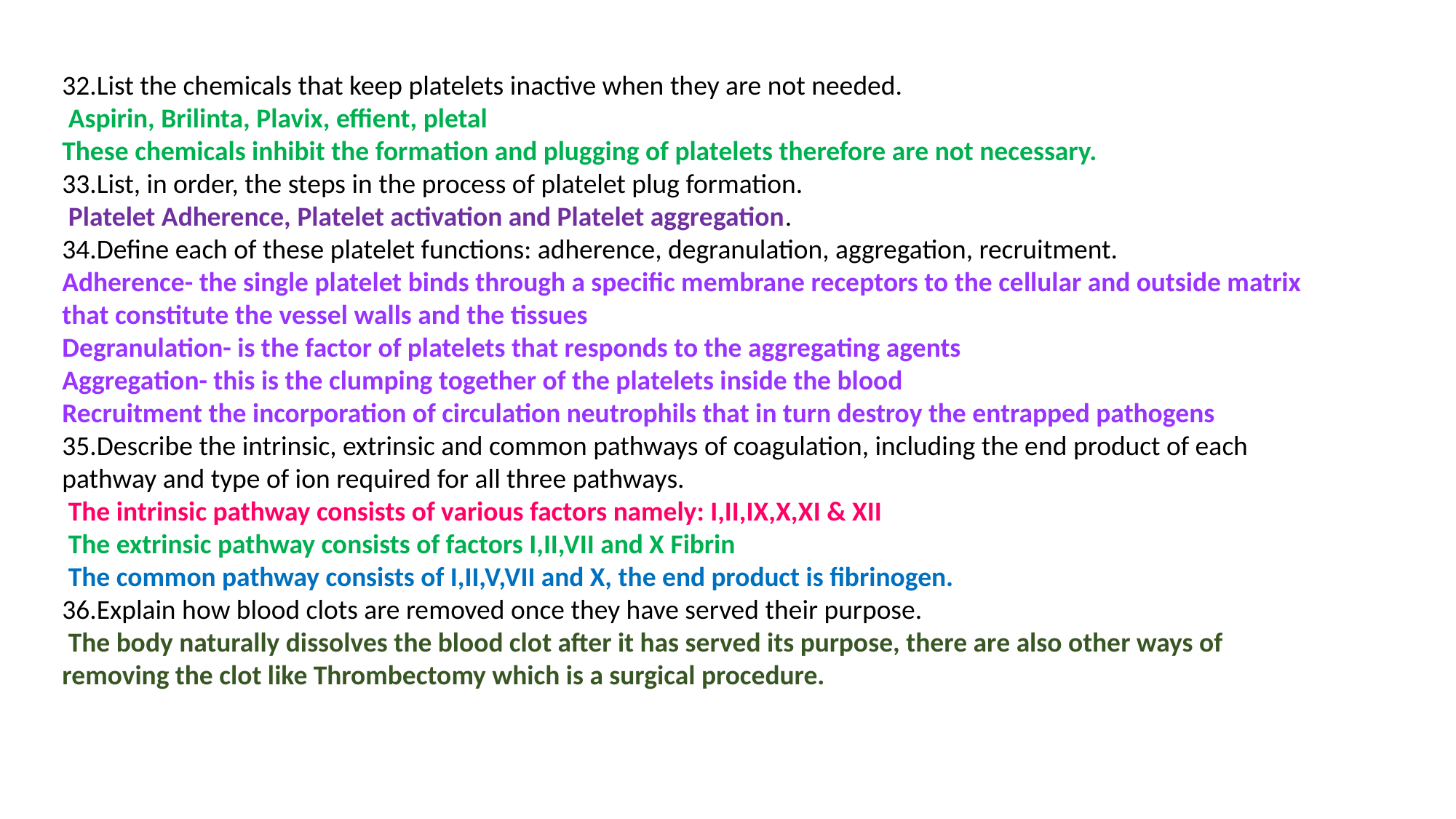

32.List the chemicals that keep platelets inactive when they are not needed.
 Aspirin, Brilinta, Plavix, effient, pletal
These chemicals inhibit the formation and plugging of platelets therefore are not necessary.
33.List, in order, the steps in the process of platelet plug formation.
 Platelet Adherence, Platelet activation and Platelet aggregation.
34.Define each of these platelet functions: adherence, degranulation, aggregation, recruitment.
Adherence- the single platelet binds through a specific membrane receptors to the cellular and outside matrix that constitute the vessel walls and the tissues
Degranulation- is the factor of platelets that responds to the aggregating agents
Aggregation- this is the clumping together of the platelets inside the blood
Recruitment the incorporation of circulation neutrophils that in turn destroy the entrapped pathogens
35.Describe the intrinsic, extrinsic and common pathways of coagulation, including the end product of each pathway and type of ion required for all three pathways.
 The intrinsic pathway consists of various factors namely: I,II,IX,X,XI & XII
 The extrinsic pathway consists of factors I,II,VII and X Fibrin
 The common pathway consists of I,II,V,VII and X, the end product is fibrinogen.
36.Explain how blood clots are removed once they have served their purpose.
 The body naturally dissolves the blood clot after it has served its purpose, there are also other ways of removing the clot like Thrombectomy which is a surgical procedure.